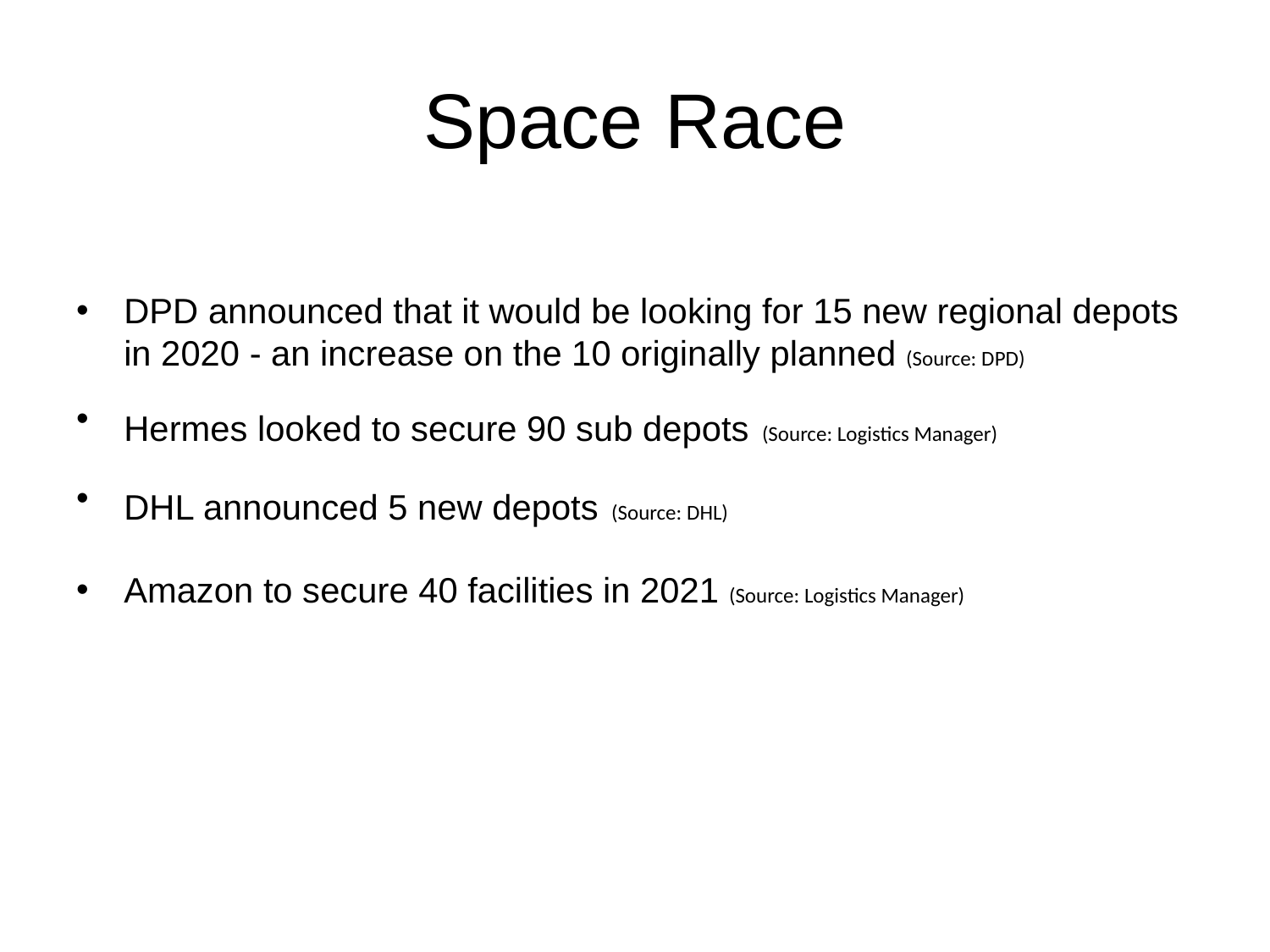

# Space Race

DPD announced that it would be looking for 15 new regional depots in 2020 - an increase on the 10 originally planned (Source: DPD)
Hermes looked to secure 90 sub depots (Source: Logistics Manager)
DHL announced 5 new depots (Source: DHL)

Amazon to secure 40 facilities in 2021 (Source: Logistics Manager)